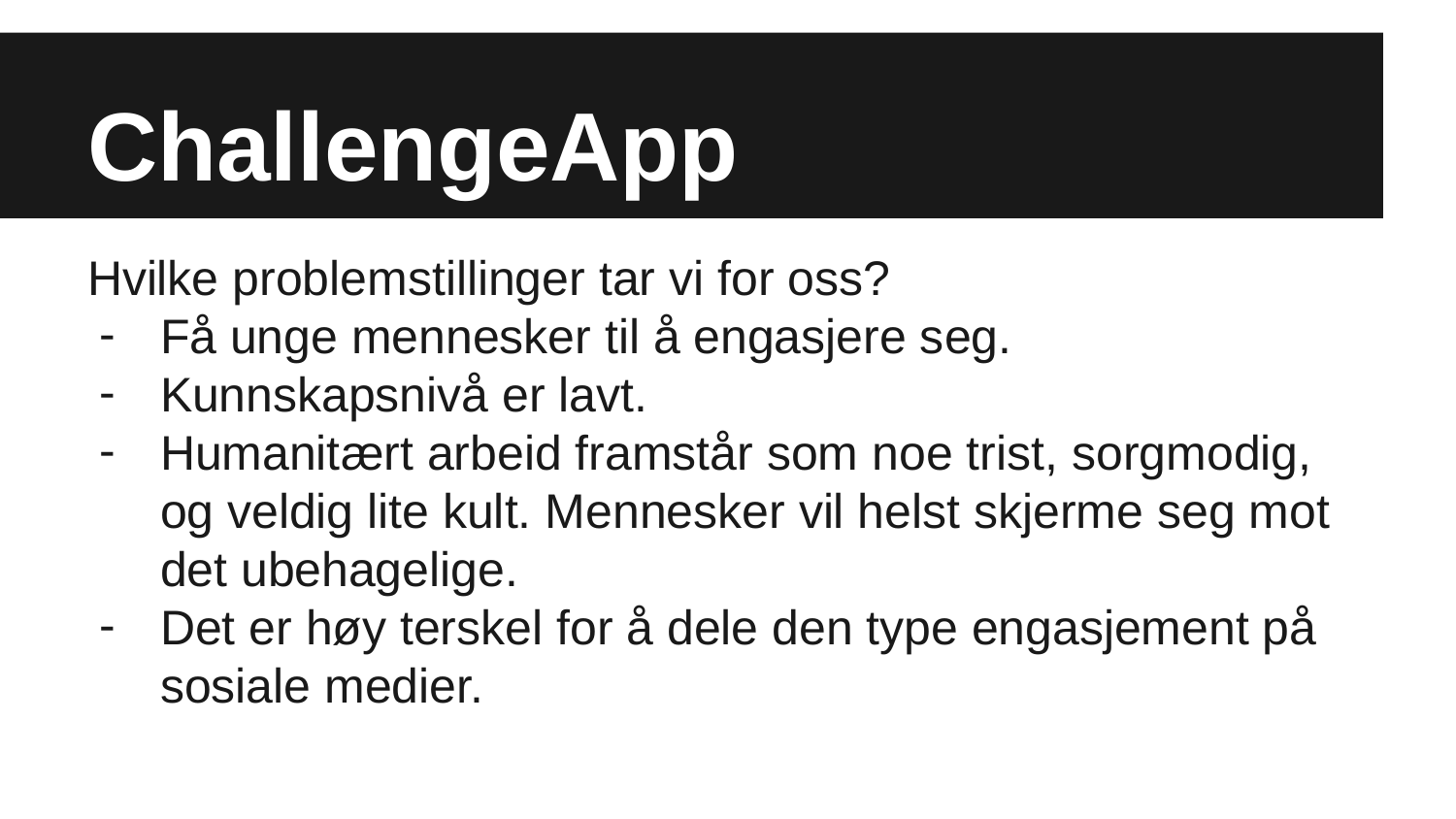

# ChallengeApp
Hvilke problemstillinger tar vi for oss?
Få unge mennesker til å engasjere seg.
Kunnskapsnivå er lavt.
Humanitært arbeid framstår som noe trist, sorgmodig, og veldig lite kult. Mennesker vil helst skjerme seg mot det ubehagelige.
Det er høy terskel for å dele den type engasjement på sosiale medier.